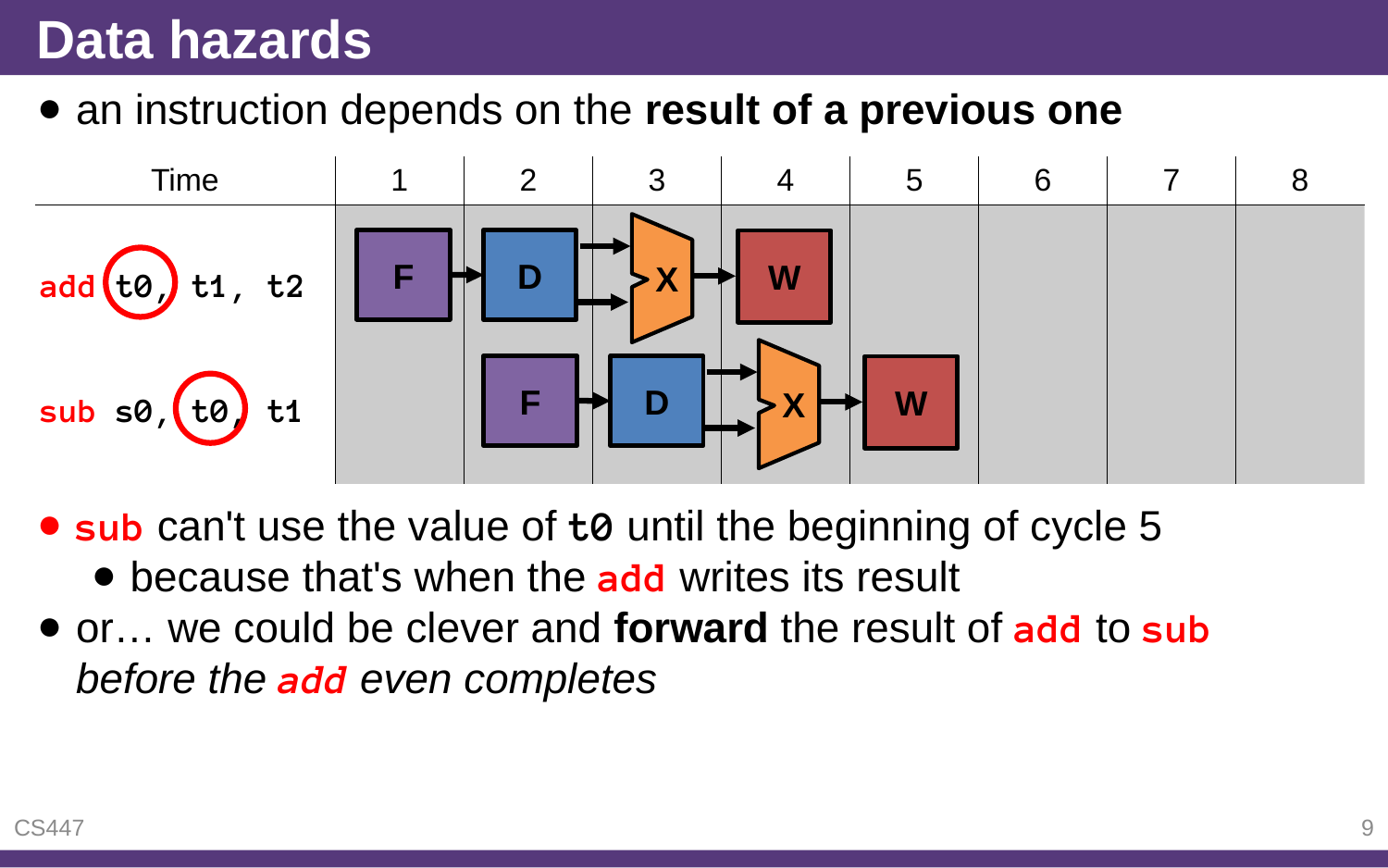

# Data hazards
an instruction depends on the result of a previous one
| Time | 1 | 2 | 3 | 4 | 5 | 6 | 7 | 8 |
| --- | --- | --- | --- | --- | --- | --- | --- | --- |
|  |  |  |  |  |  |  |  |  |

add t0, t1, t2

sub s0, t0, t1
F
D
W
 X

F
D
W
 X
sub can't use the value of t0 until the beginning of cycle 5
because that's when the add writes its result
or… we could be clever and forward the result of add to sub before the add even completes
CS447
9